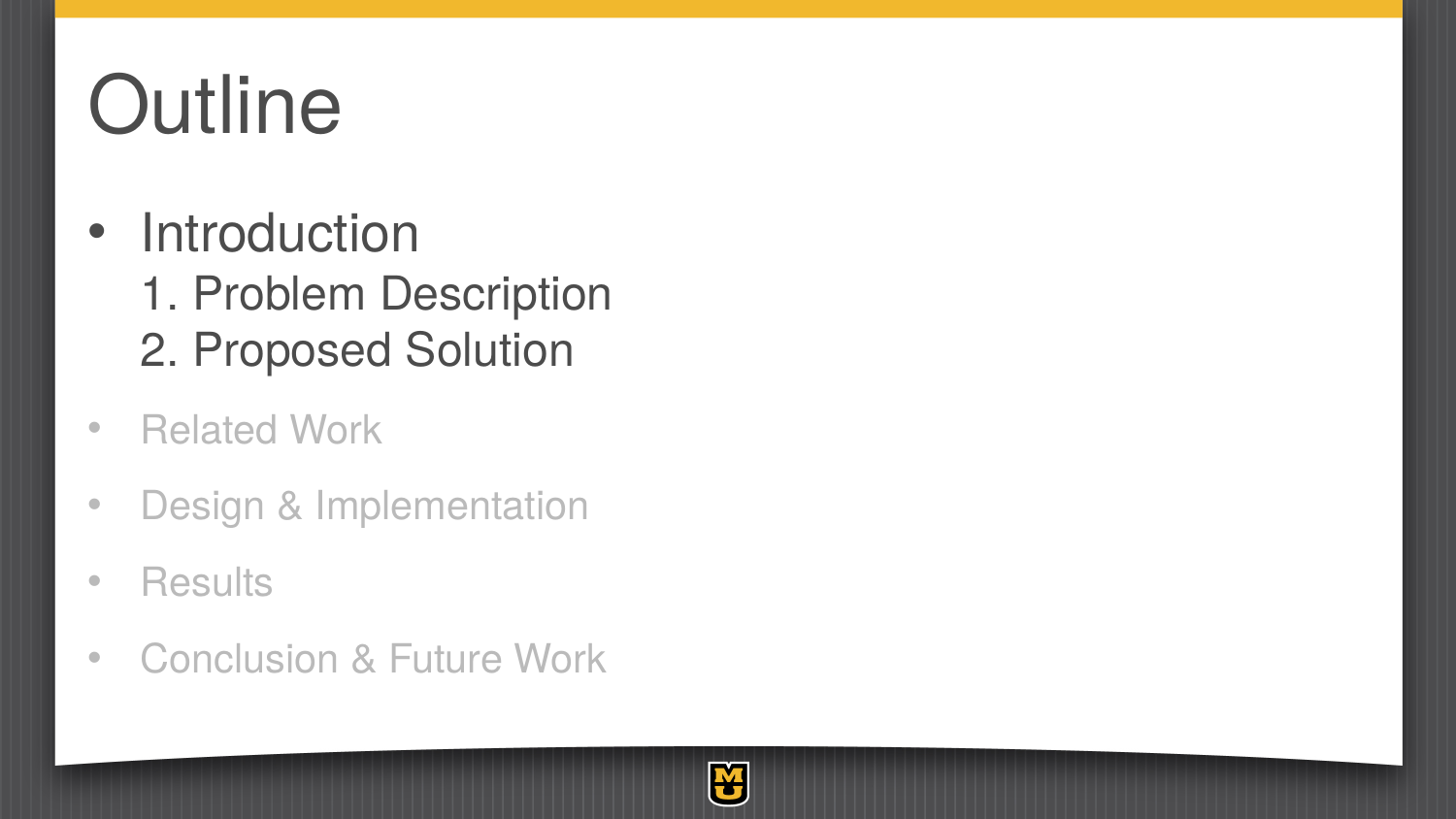

# Outline
Introduction
1. Problem Description
2. Proposed Solution
Related Work
Design & Implementation
Results
Conclusion & Future Work